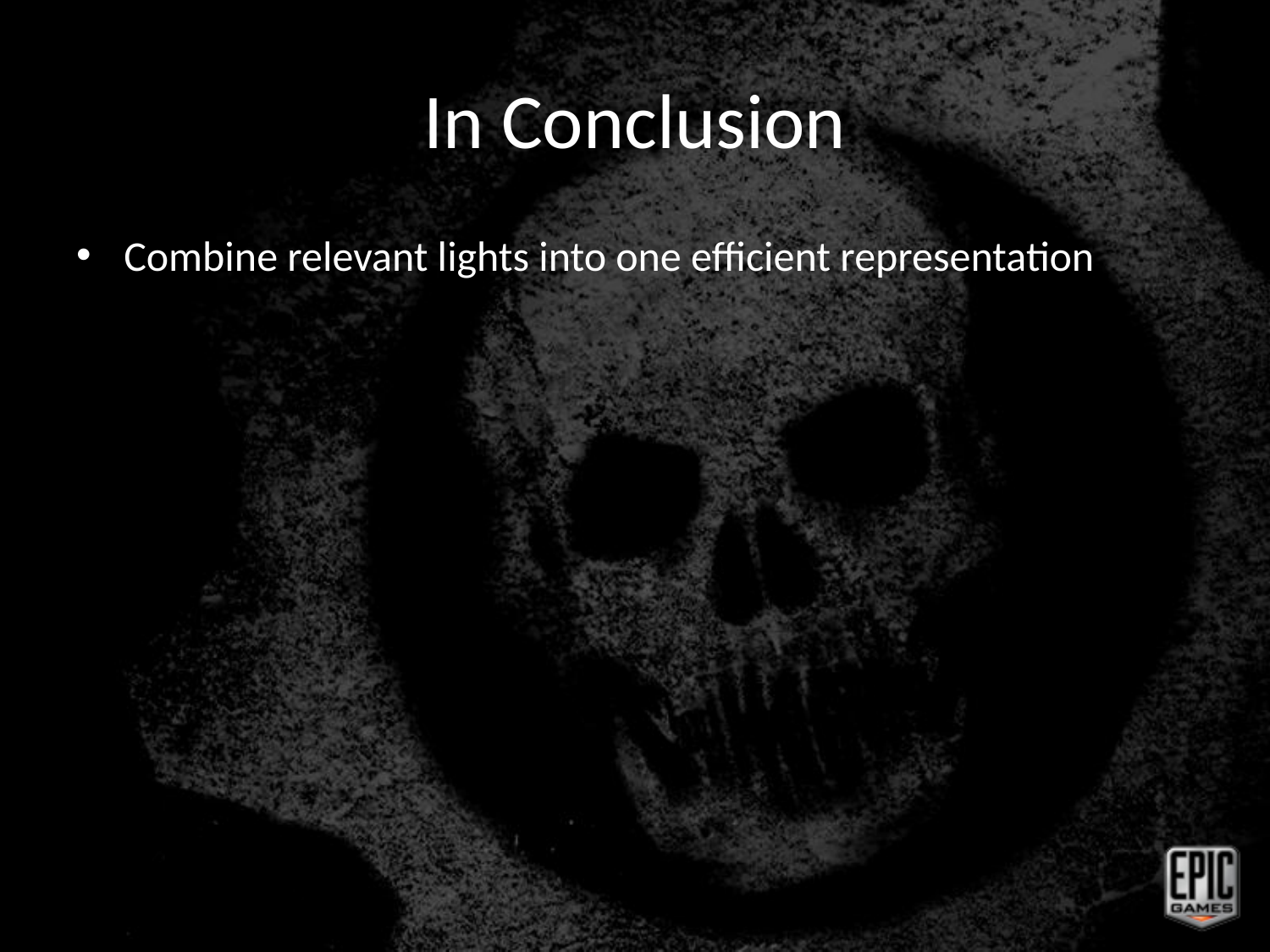

# In Conclusion
Combine relevant lights into one efficient representation